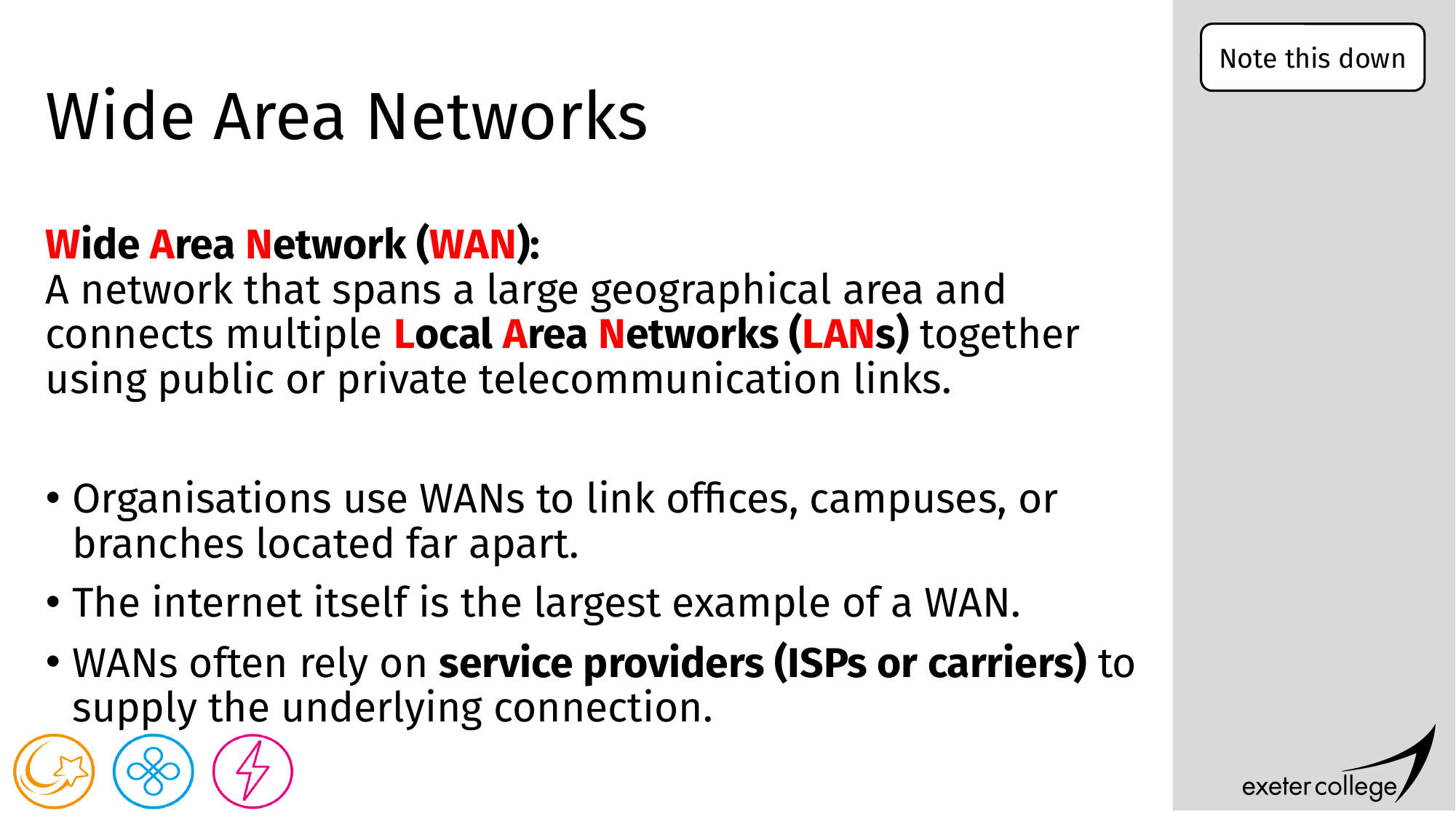

Note this down
# Wide Area Networks
Wide Area Network (WAN):
A network that spans a large geographical area and connects multiple Local Area Networks (LANs) together using public or private telecommunication links.

Organisations use WANs to link offices, campuses, or branches located far apart.
The internet itself is the largest example of a WAN.
WANs often rely on service providers (ISPs or carriers) to supply the underlying connection.